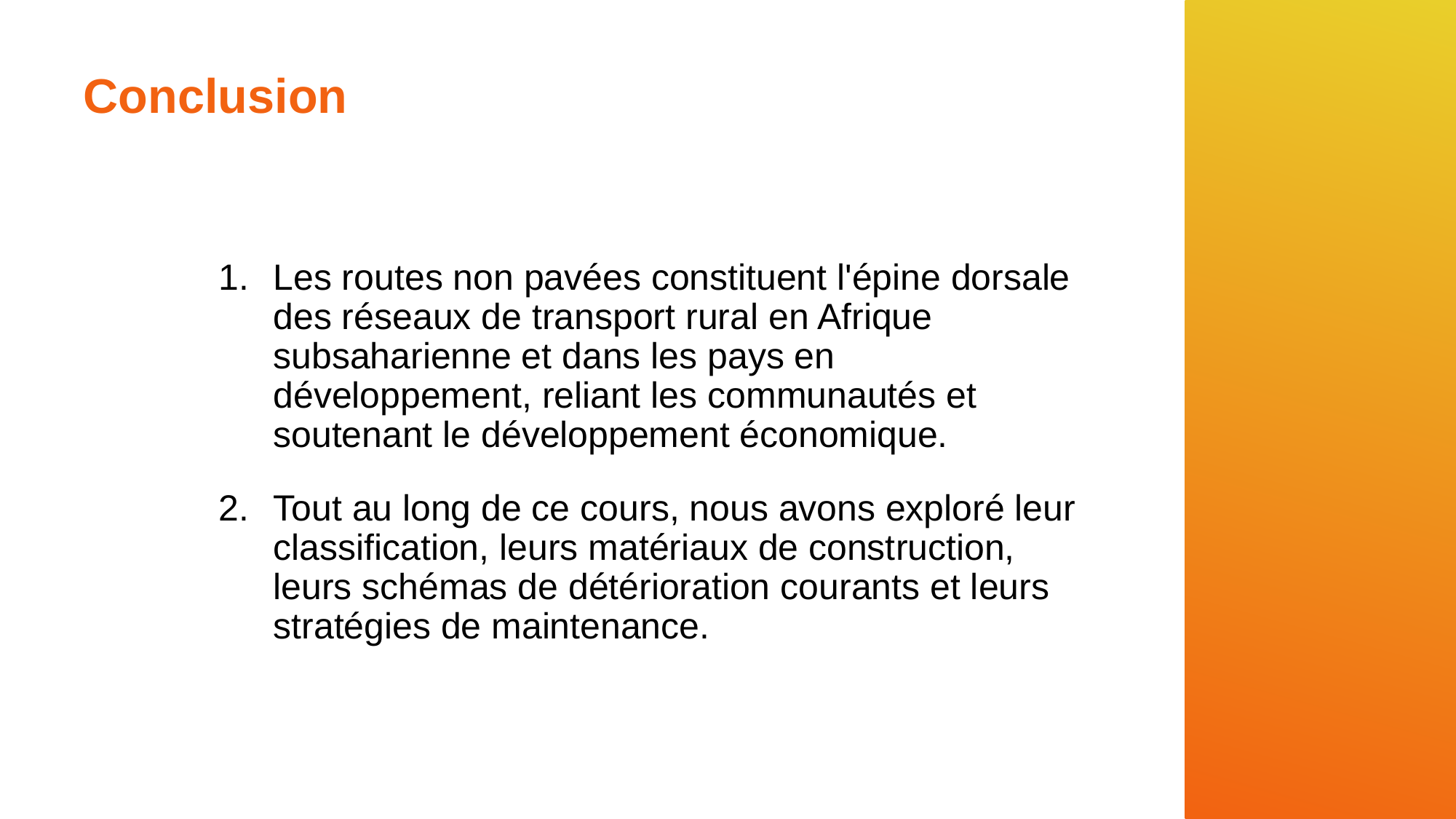

# Conclusion
Les routes non pavées constituent l'épine dorsale des réseaux de transport rural en Afrique subsaharienne et dans les pays en développement, reliant les communautés et soutenant le développement économique.
Tout au long de ce cours, nous avons exploré leur classification, leurs matériaux de construction, leurs schémas de détérioration courants et leurs stratégies de maintenance.